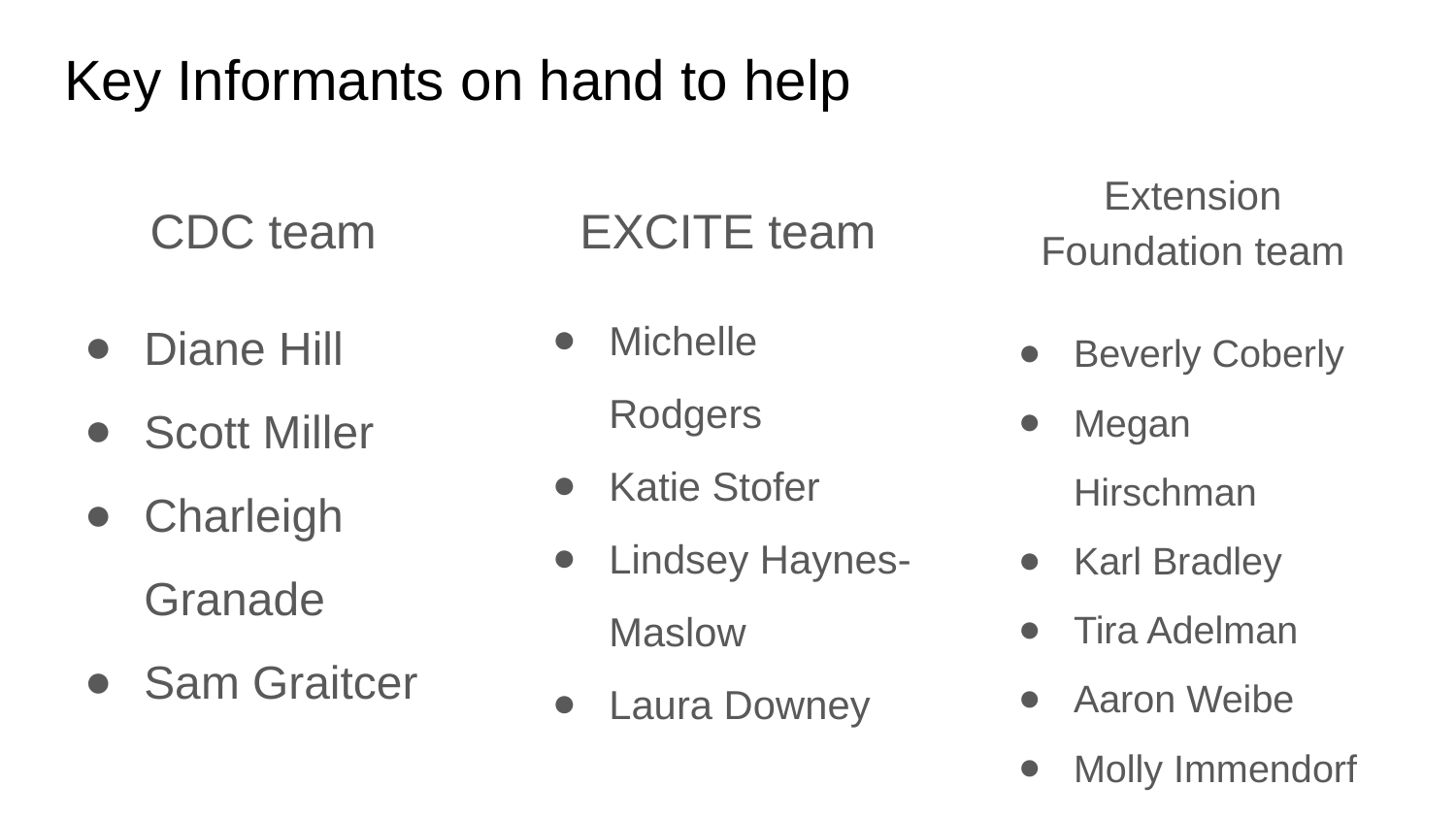

# Key Informants on hand to help
Extension Foundation team
Beverly Coberly
Megan Hirschman
Karl Bradley
Tira Adelman
Aaron Weibe
Molly Immendorf
CDC team
Diane Hill
Scott Miller
Charleigh Granade
Sam Graitcer

EXCITE team
Michelle Rodgers
Katie Stofer
Lindsey Haynes-Maslow
Laura Downey